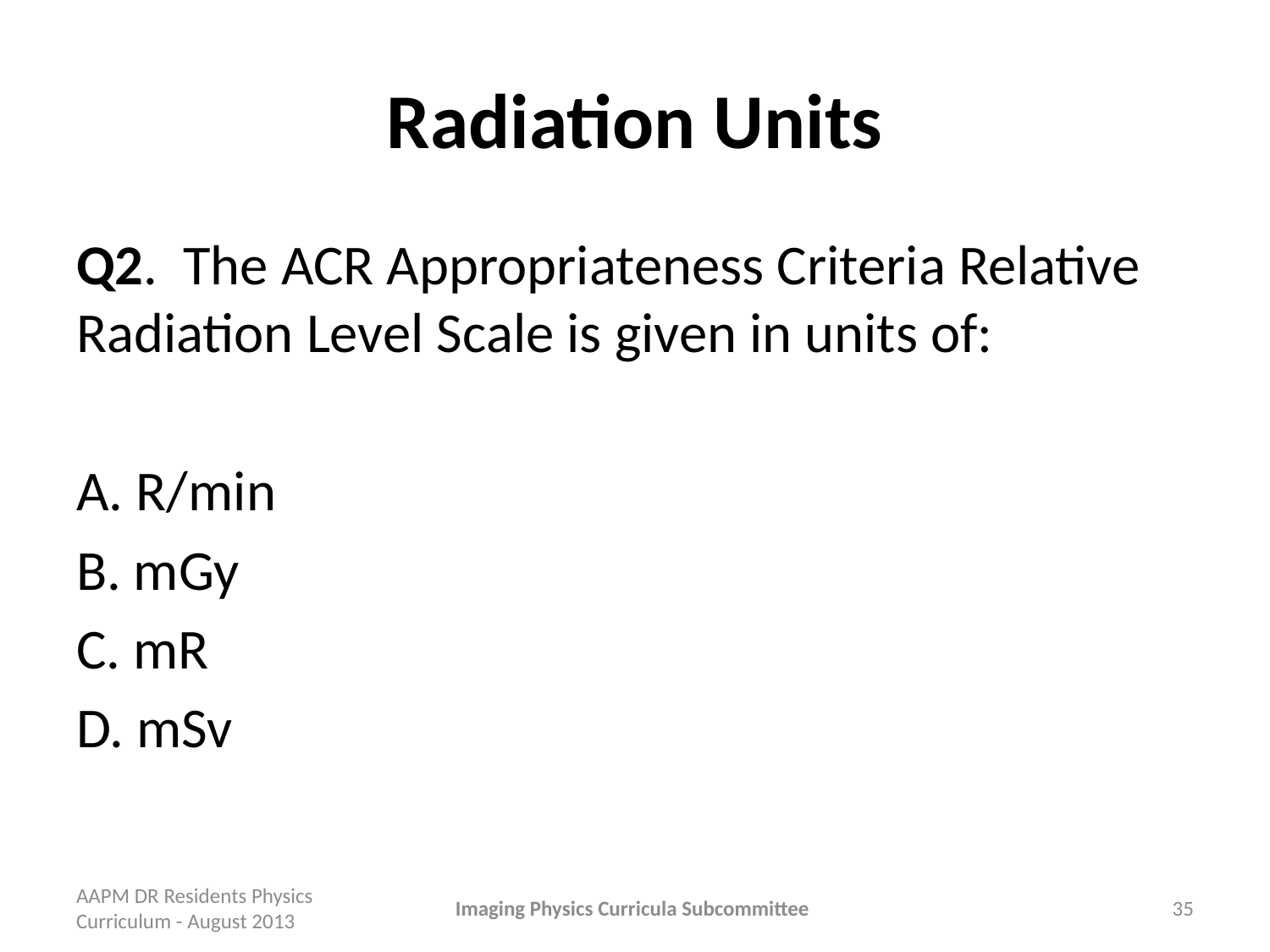

# Radiation Units
Q2.  The ACR Appropriateness Criteria Relative Radiation Level Scale is given in units of:

A. R/min
B. mGy
C. mR
D. mSv
AAPM DR Residents Physics Curriculum - August 2013
Imaging Physics Curricula Subcommittee
35